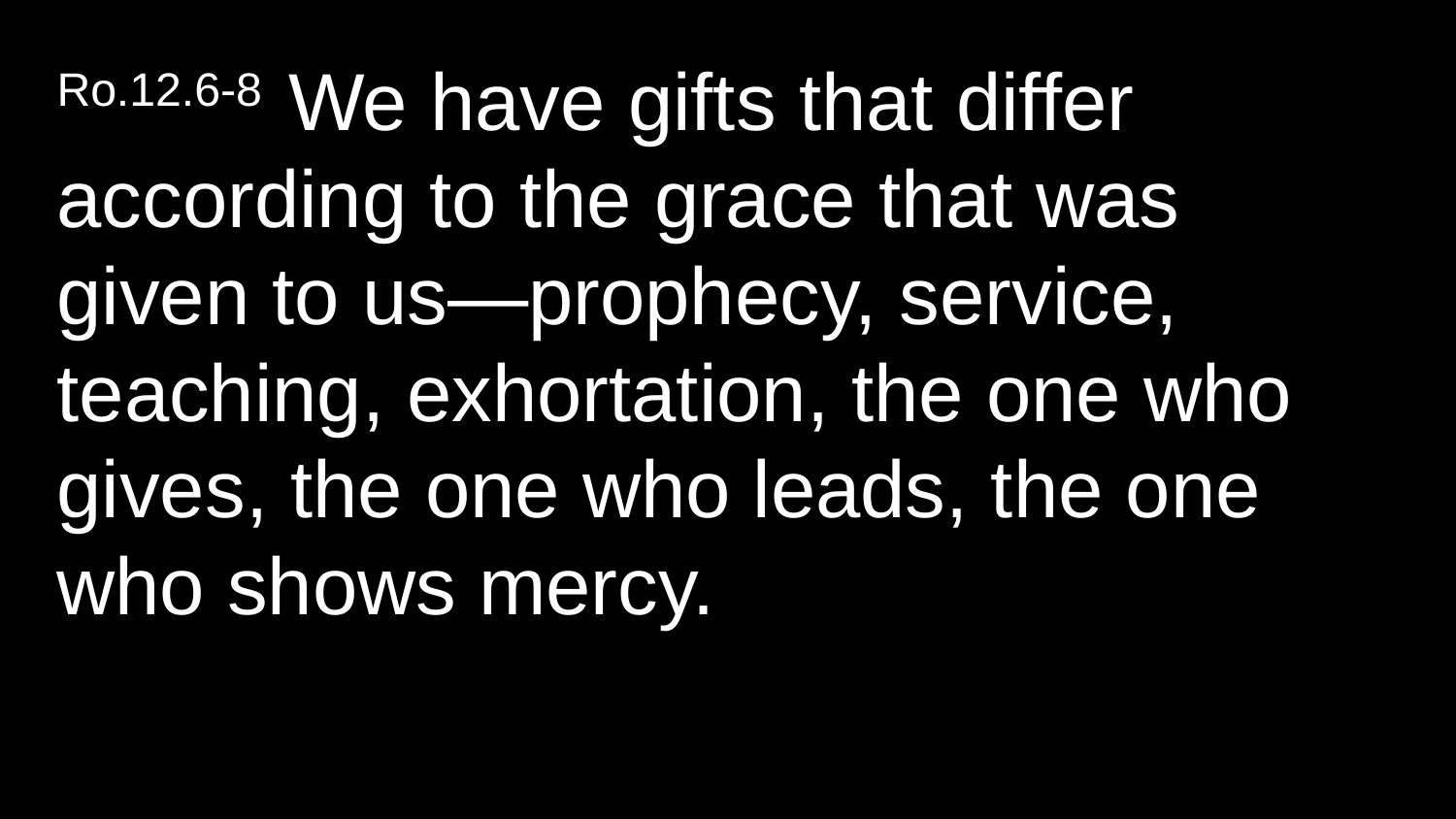

Ro.12.6-8  We have gifts that differ according to the grace that was given to us—prophecy, service, teaching, exhortation, the one who gives, the one who leads, the one who shows mercy.